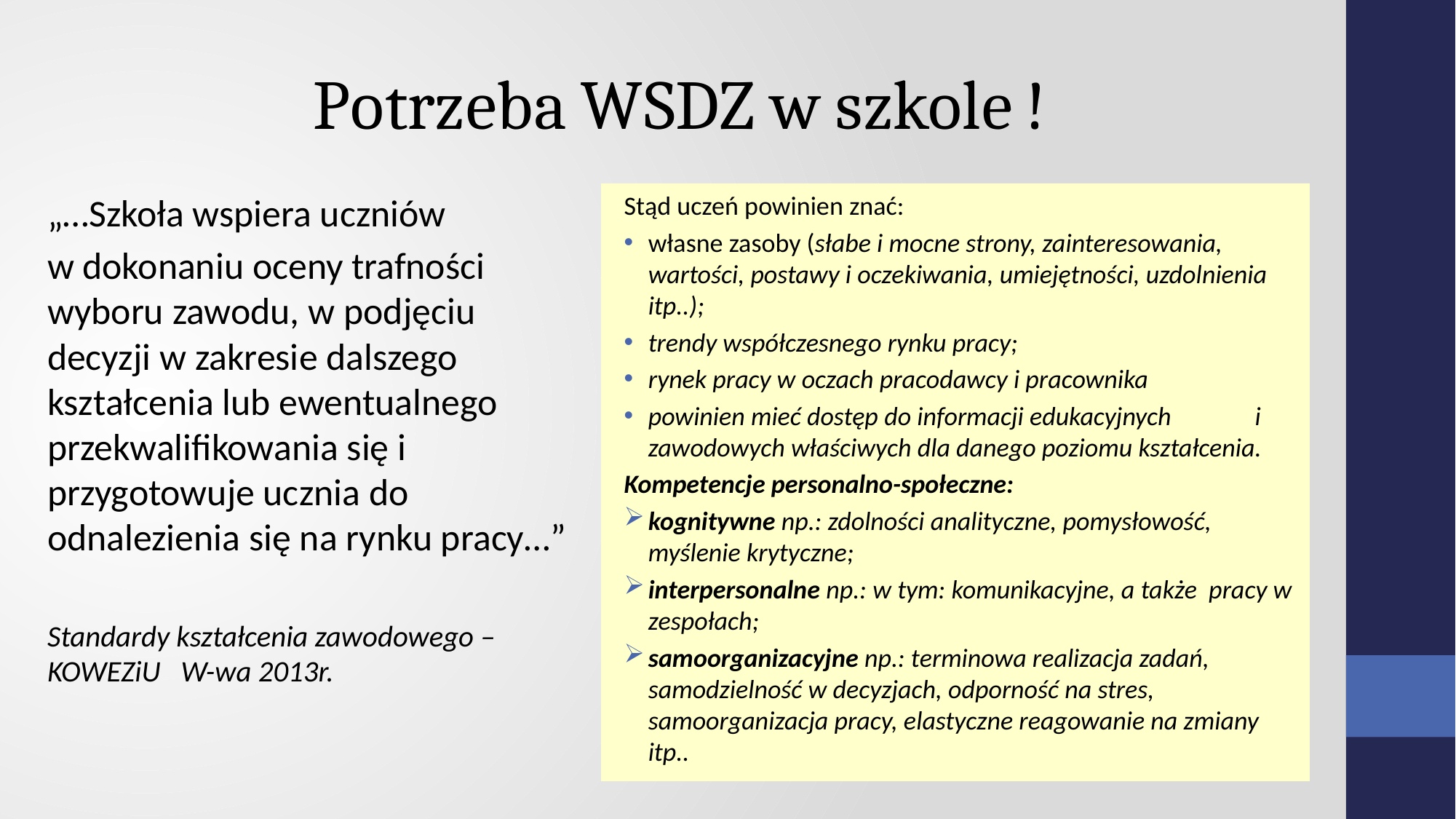

# Potrzeba WSDZ w szkole !
„…Szkoła wspiera uczniów
w dokonaniu oceny trafności wyboru zawodu, w podjęciu decyzji w zakresie dalszego kształcenia lub ewentualnego przekwalifikowania się i przygotowuje ucznia do odnalezienia się na rynku pracy…”

Standardy kształcenia zawodowego – KOWEZiU   W-wa 2013r.

Stąd uczeń powinien znać:
własne zasoby (słabe i mocne strony, zainteresowania, wartości, postawy i oczekiwania, umiejętności, uzdolnienia itp..);
trendy współczesnego rynku pracy;
rynek pracy w oczach pracodawcy i pracownika
powinien mieć dostęp do informacji edukacyjnych              i zawodowych właściwych dla danego poziomu kształcenia.
Kompetencje personalno-społeczne:
kognitywne np.: zdolności analityczne, pomysłowość, myślenie krytyczne;
interpersonalne np.: w tym: komunikacyjne, a także  pracy w zespołach;
samoorganizacyjne np.: terminowa realizacja zadań, samodzielność w decyzjach, odporność na stres, samoorganizacja pracy, elastyczne reagowanie na zmiany itp..